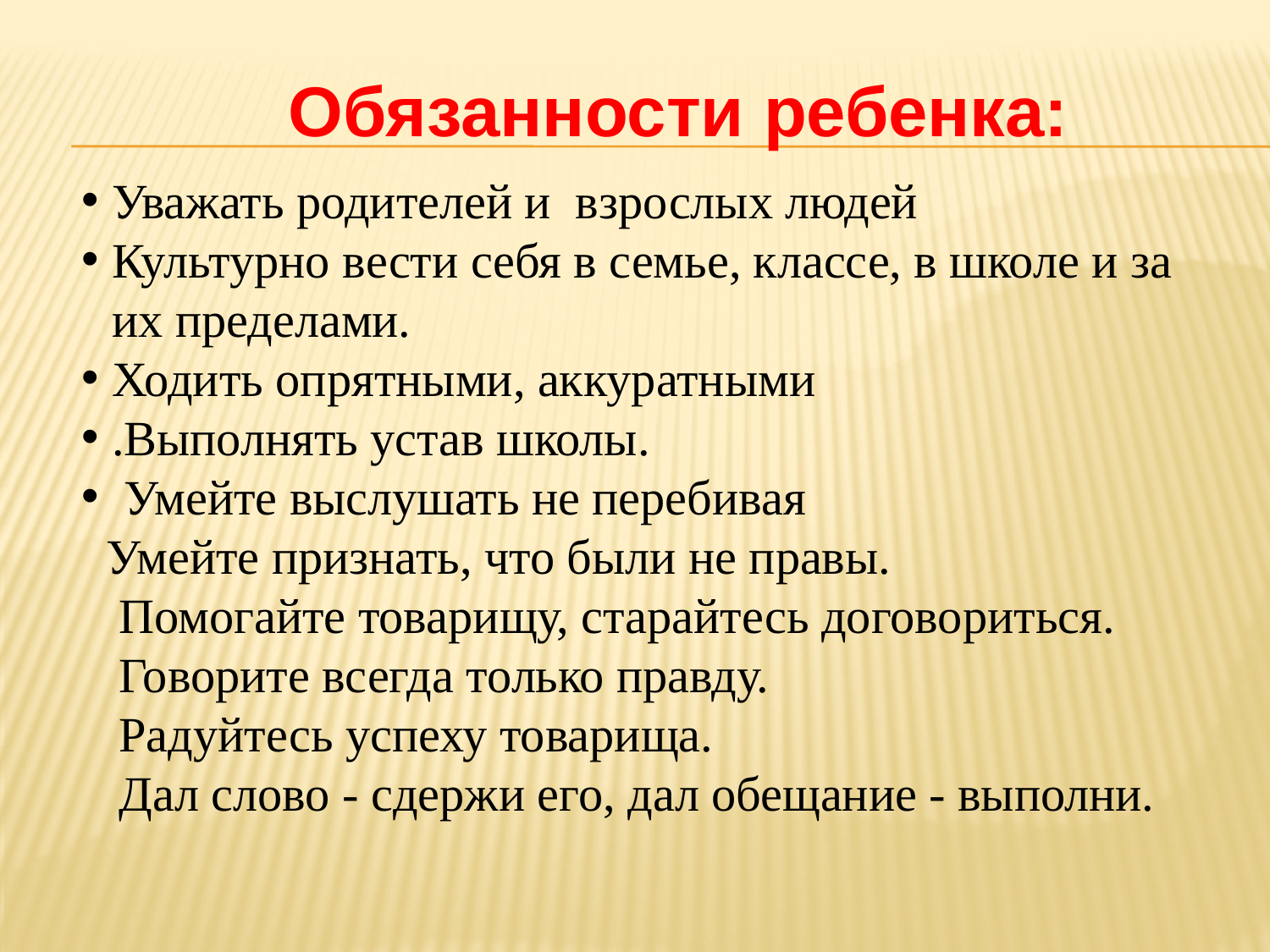

Обязанности ребенка:
Уважать родителей и  взрослых людей
Культурно вести себя в семье, классе, в школе и за их пределами.
Ходить опрятными, аккуратными
.Выполнять устав школы.
 Умейте выслушать не перебивая
  Умейте признать, что были не правы.
   Помогайте товарищу, старайтесь договориться.
   Говорите всегда только правду.
   Радуйтесь успеху товарища.
   Дал слово - сдержи его, дал обещание - выполни.